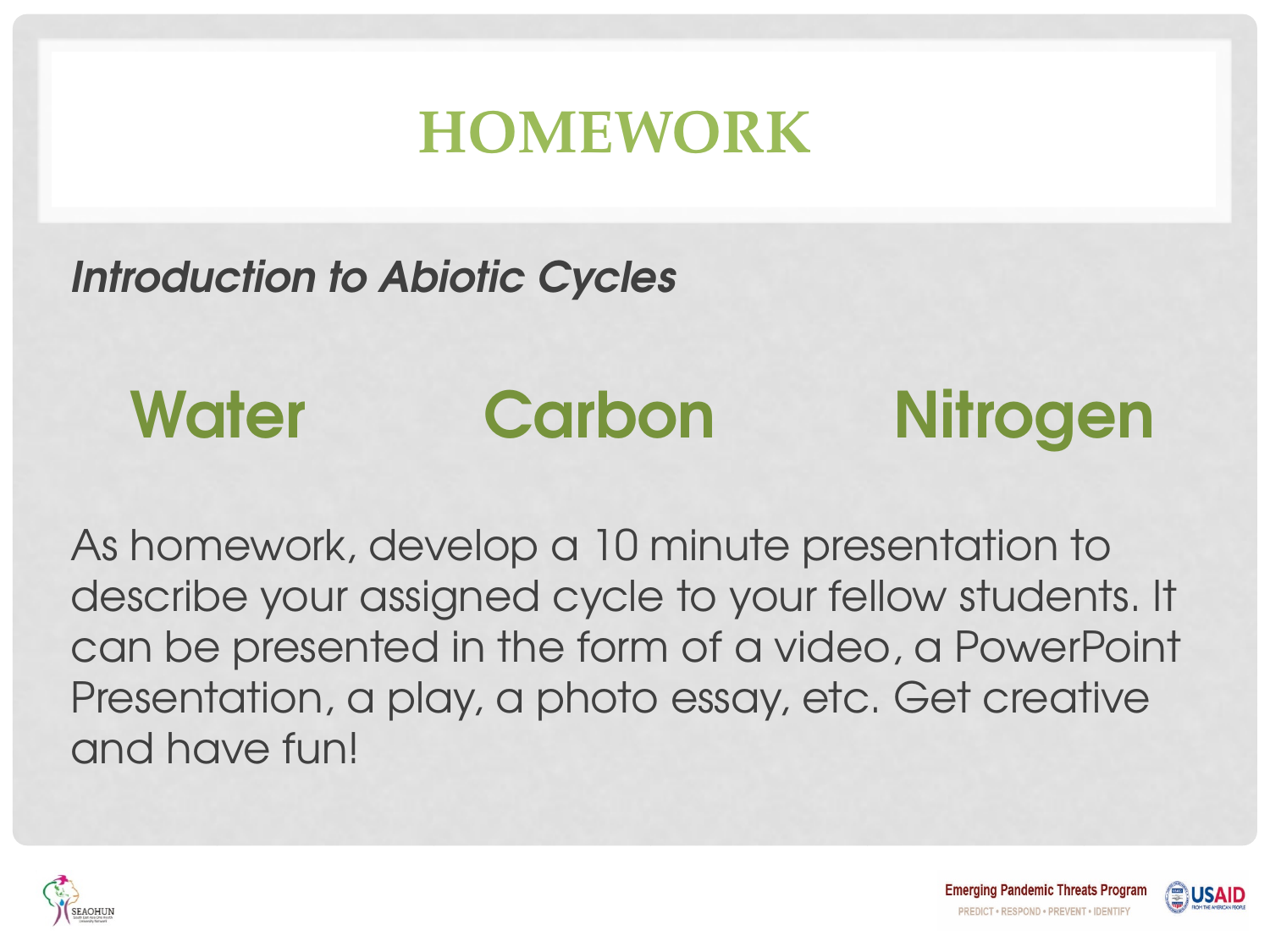

# Homework
Introduction to Abiotic Cycles

Water          Carbon          Nitrogen

As homework, develop a 10 minute presentation to describe your assigned cycle to your fellow students. It can be presented in the form of a video, a PowerPoint Presentation, a play, a photo essay, etc. Get creative and have fun!